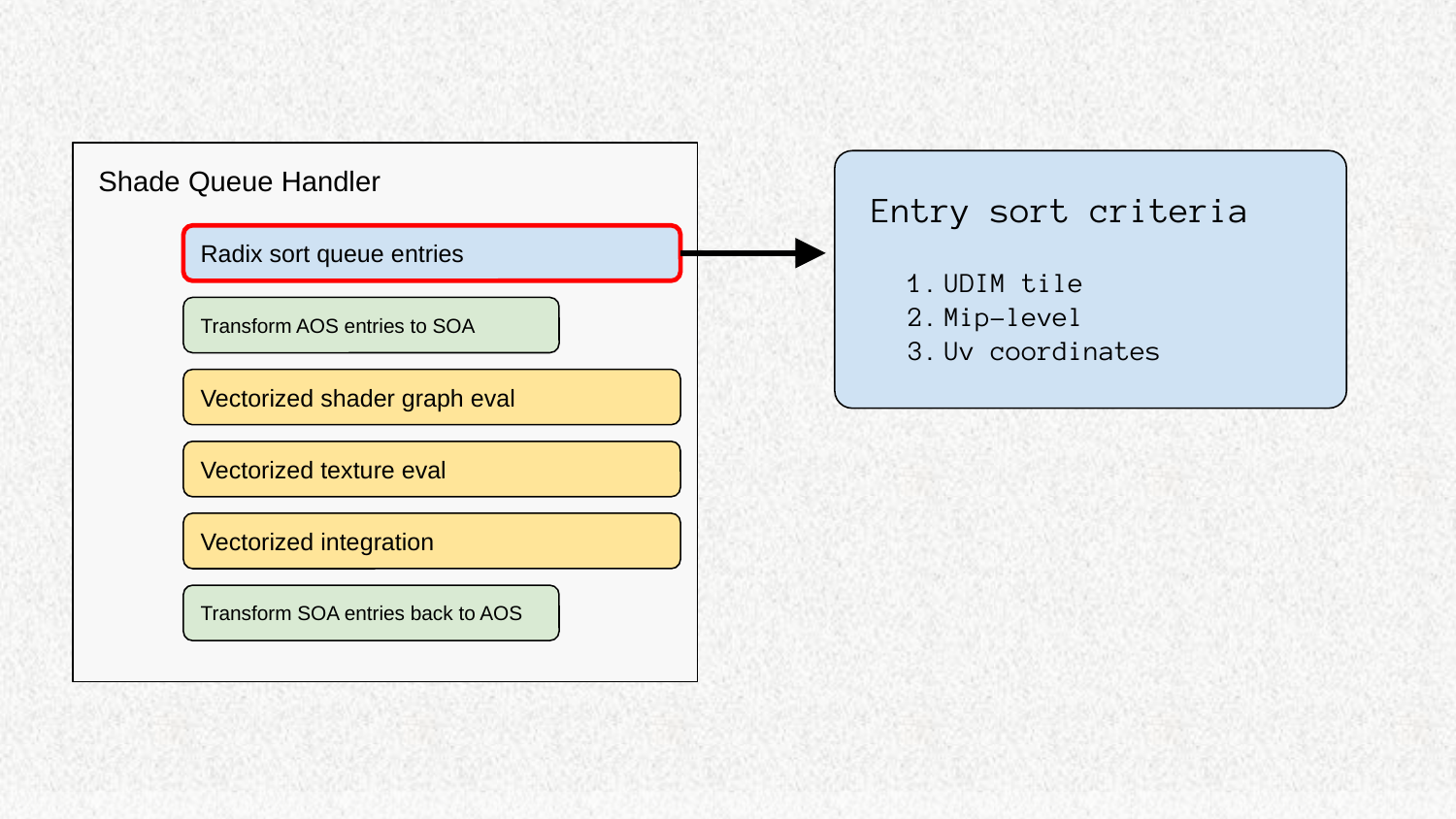

Shade Queue Handler

Entry sort criteria

UDIM tile
Mip-level
Uv coordinates
Radix sort queue entries
Transform AOS entries to SOA
Vectorized shader graph eval
Vectorized texture eval
Vectorized integration
Transform SOA entries back to AOS